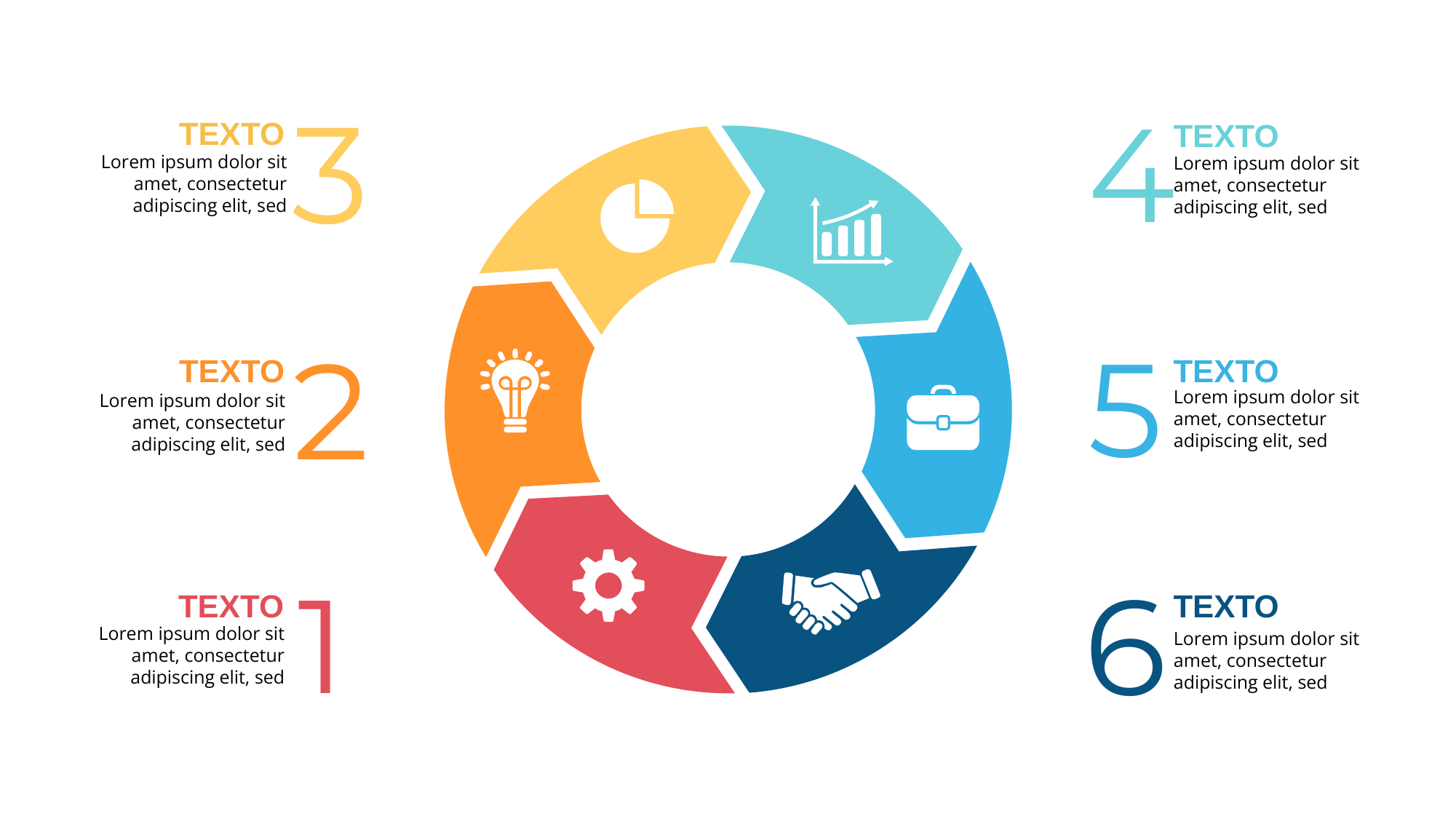

3
4
TEXTO
TEXTO

Lorem ipsum dolor sit amet, consectetur adipiscing elit, sed
Lorem ipsum dolor sit amet, consectetur adipiscing elit, sed

2
5

TEXTO
TEXTO
Lorem ipsum dolor sit amet, consectetur adipiscing elit, sed
Lorem ipsum dolor sit amet, consectetur adipiscing elit, sed

6
1

TEXTO
TEXTO
Lorem ipsum dolor sit amet, consectetur adipiscing elit, sed
Lorem ipsum dolor sit amet, consectetur adipiscing elit, sed